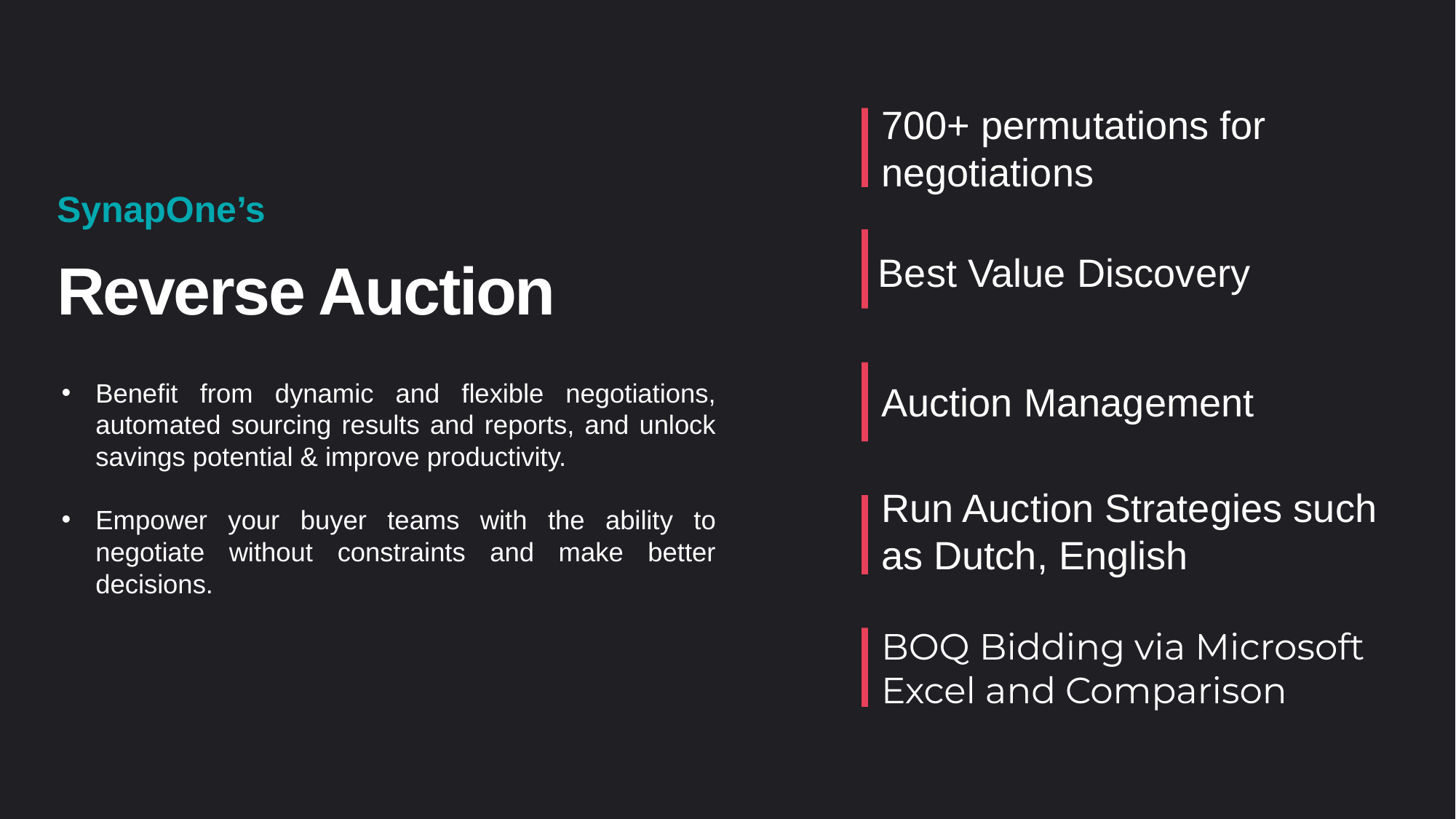

700+ permutations for negotiations

SynapOne’s

Best Value Discovery
Reverse Auction

Auction Management
Benefit from dynamic and flexible negotiations, automated sourcing results and reports, and unlock savings potential & improve productivity.

Empower your buyer teams with the ability to negotiate without constraints and make better decisions.

Run Auction Strategies such as Dutch, English

BOQ Bidding via Microsoft Excel and Comparison